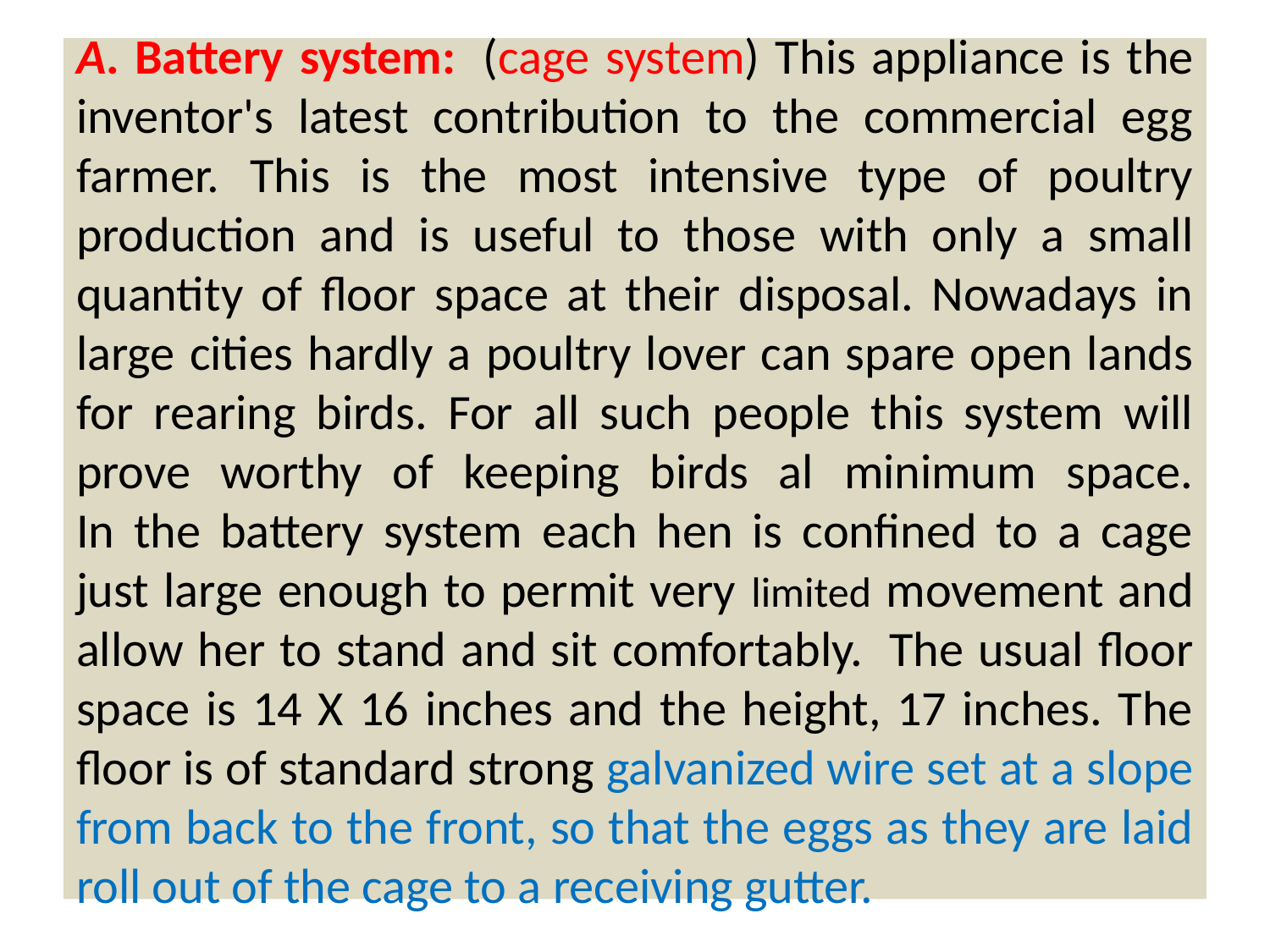

# A. Battery system:  (cage system) This appliance is the inventor's latest contribution to the commercial egg farmer. This is the most intensive type of poultry production and is useful to those with only a small quantity of floor space at their disposal. Nowadays in large cities hardly a poultry lover can spare open lands for rearing birds. For all such people this system will prove worthy of keeping birds al minimum space. In the battery system each hen is confined to a cage just large enough to permit very limited movement and allow her to stand and sit comfortably.  The usual floor space is 14 X 16 inches and the height, 17 inches. The floor is of standard strong galvanized wire set at a slope from back to the front, so that the eggs as they are laid roll out of the cage to a receiving gutter.